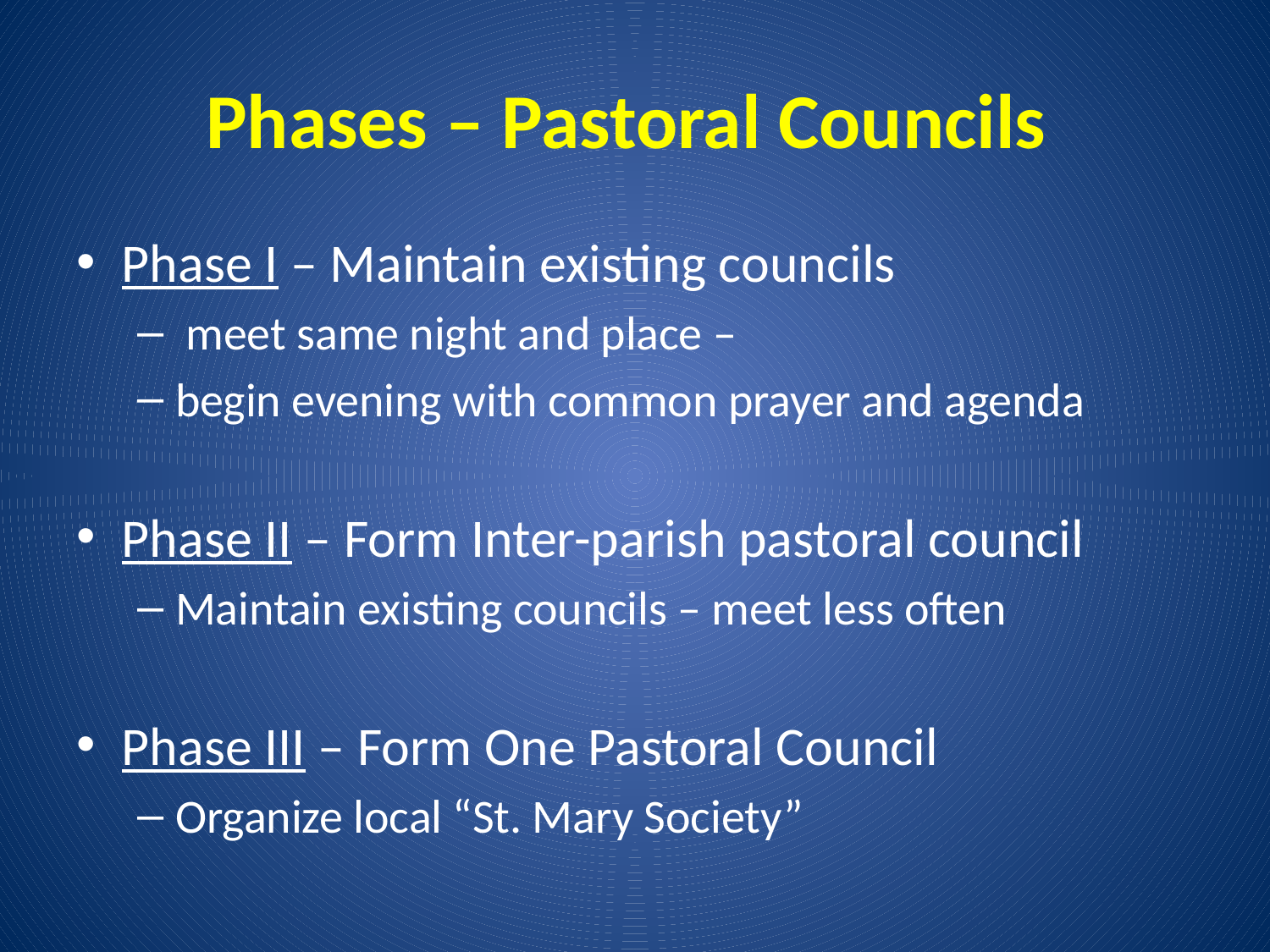

# Phases – Pastoral Councils
Phase I – Maintain existing councils
 meet same night and place –
begin evening with common prayer and agenda

Phase II – Form Inter-parish pastoral council
Maintain existing councils – meet less often

Phase III – Form One Pastoral Council
Organize local “St. Mary Society”